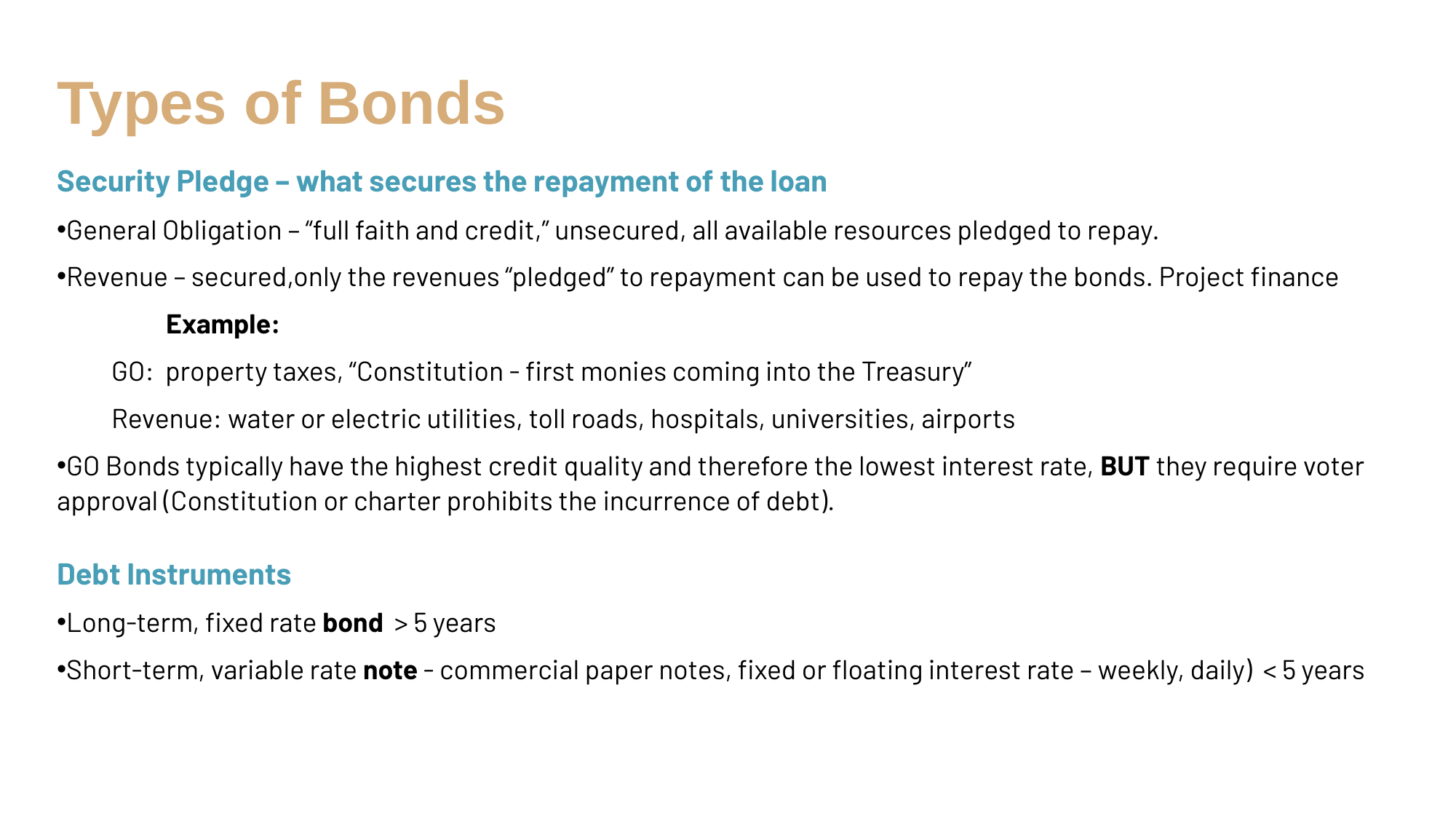

# Types of Bonds
Security Pledge – what secures the repayment of the loan
General Obligation – “full faith and credit,” unsecured, all available resources pledged to repay.
Revenue – secured,only the revenues “pledged” to repayment can be used to repay the bonds. Project finance
	Example:
GO:  property taxes, “Constitution - first monies coming into the Treasury”
Revenue: water or electric utilities, toll roads, hospitals, universities, airports
GO Bonds typically have the highest credit quality and therefore the lowest interest rate, BUT they require voter approval (Constitution or charter prohibits the incurrence of debt).

Debt Instruments
Long-term, fixed rate bond  > 5 years
Short-term, variable rate note - commercial paper notes, fixed or floating interest rate – weekly, daily)  < 5 years